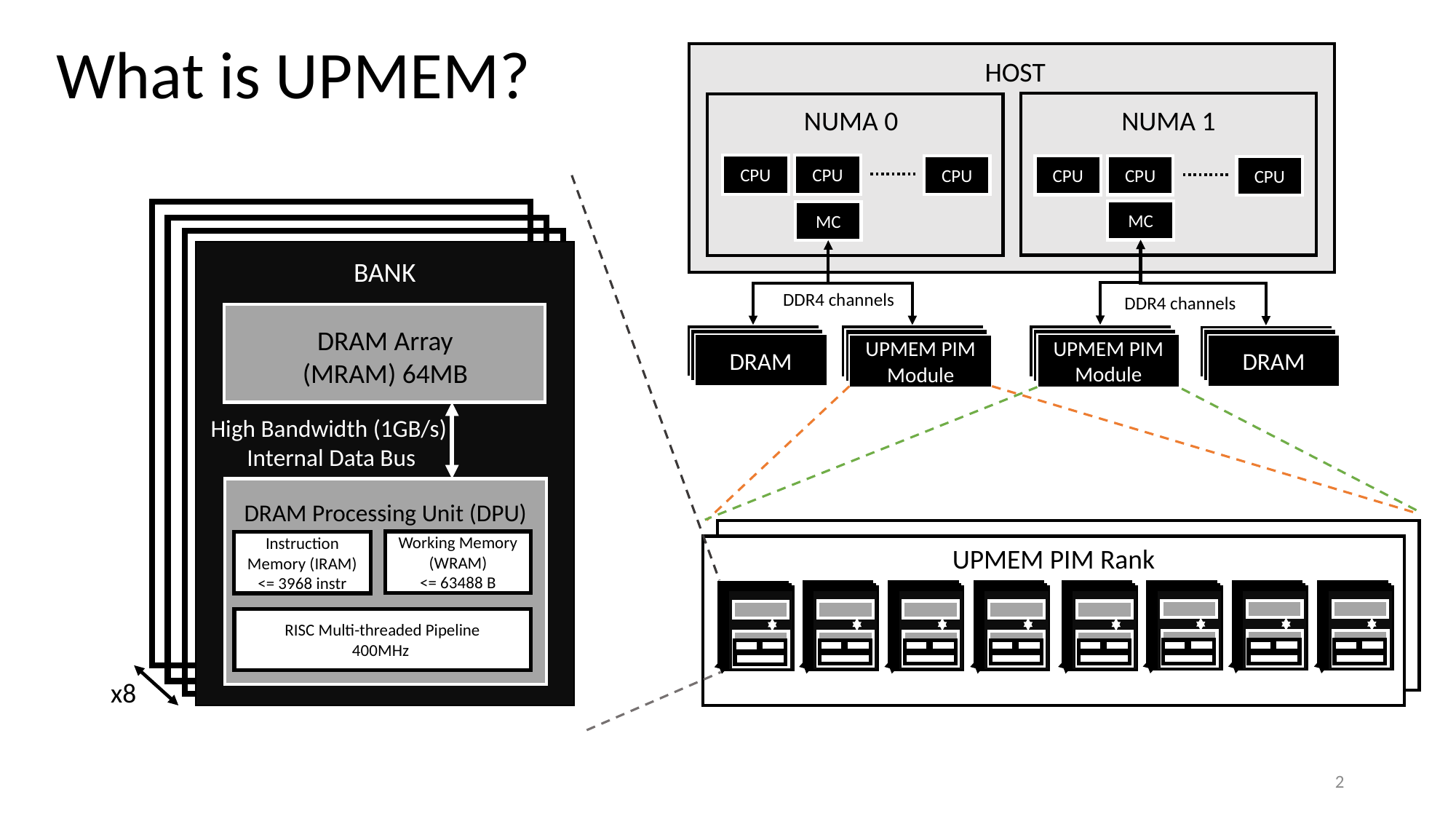

# What is UPMEM?

HOST

NUMA 0
NUMA 1
CPU
CPU
CPU
CPU
CPU
CPU
MC
MC

x8
BANK

DRAM Array
(MRAM) 64MB
High Bandwidth (1GB/s)  Internal Data Bus

DRAM Processing Unit (DPU)
Working Memory (WRAM)
<= 63488 B
Instruction Memory (IRAM) <= 3968 instr
RISC Multi-threaded Pipeline
400MHz
DDR4 channels
DDR4 channels
ule
dule
UPMEM PIM Module

DRAM
ule
dule
UPMEM PIM Module

DRAM

UPMEM PIM Rank

2